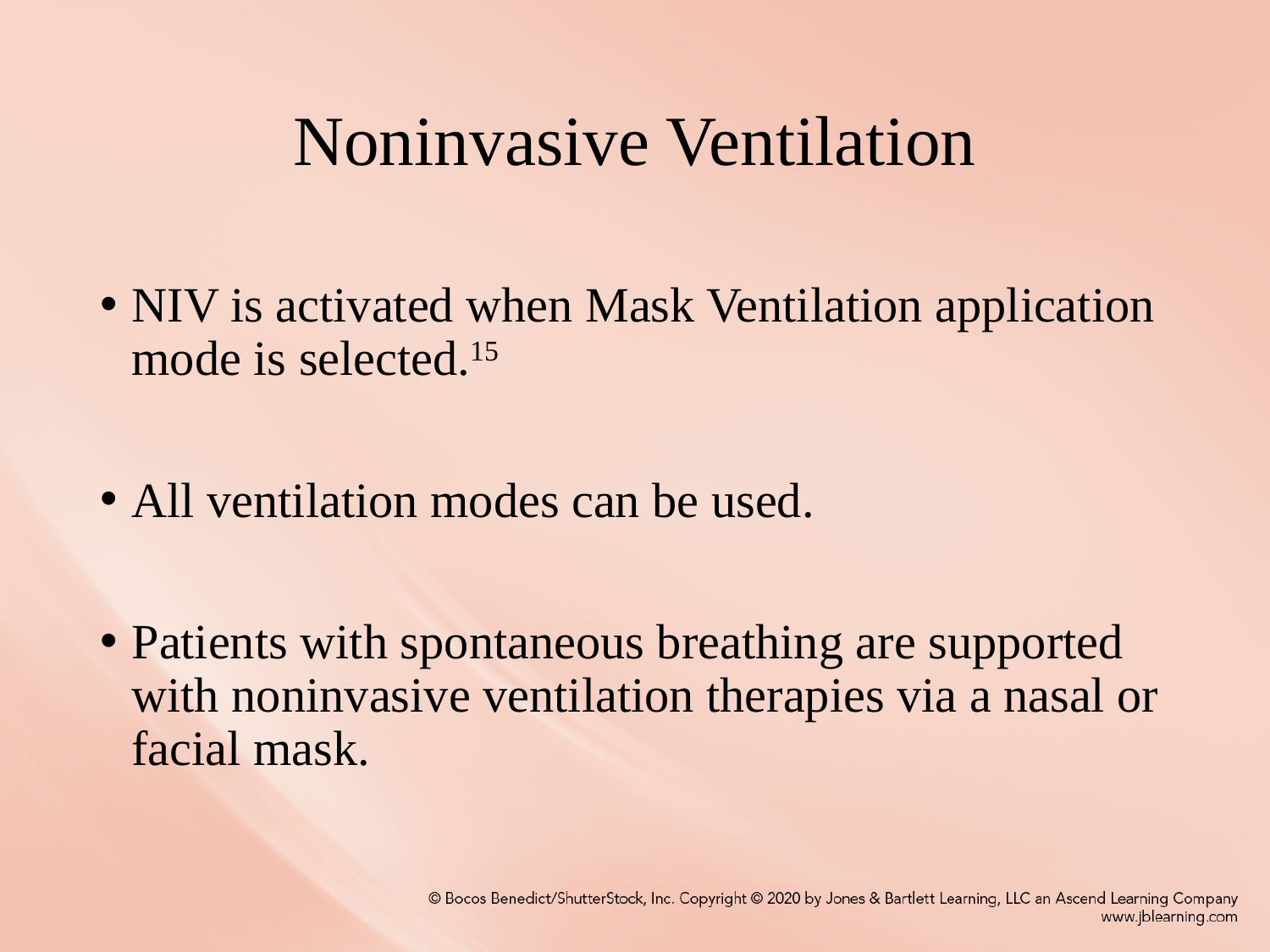

# Noninvasive Ventilation
NIV is activated when Mask Ventilation application mode is selected.15

All ventilation modes can be used.

Patients with spontaneous breathing are supported with noninvasive ventilation therapies via a nasal or facial mask.